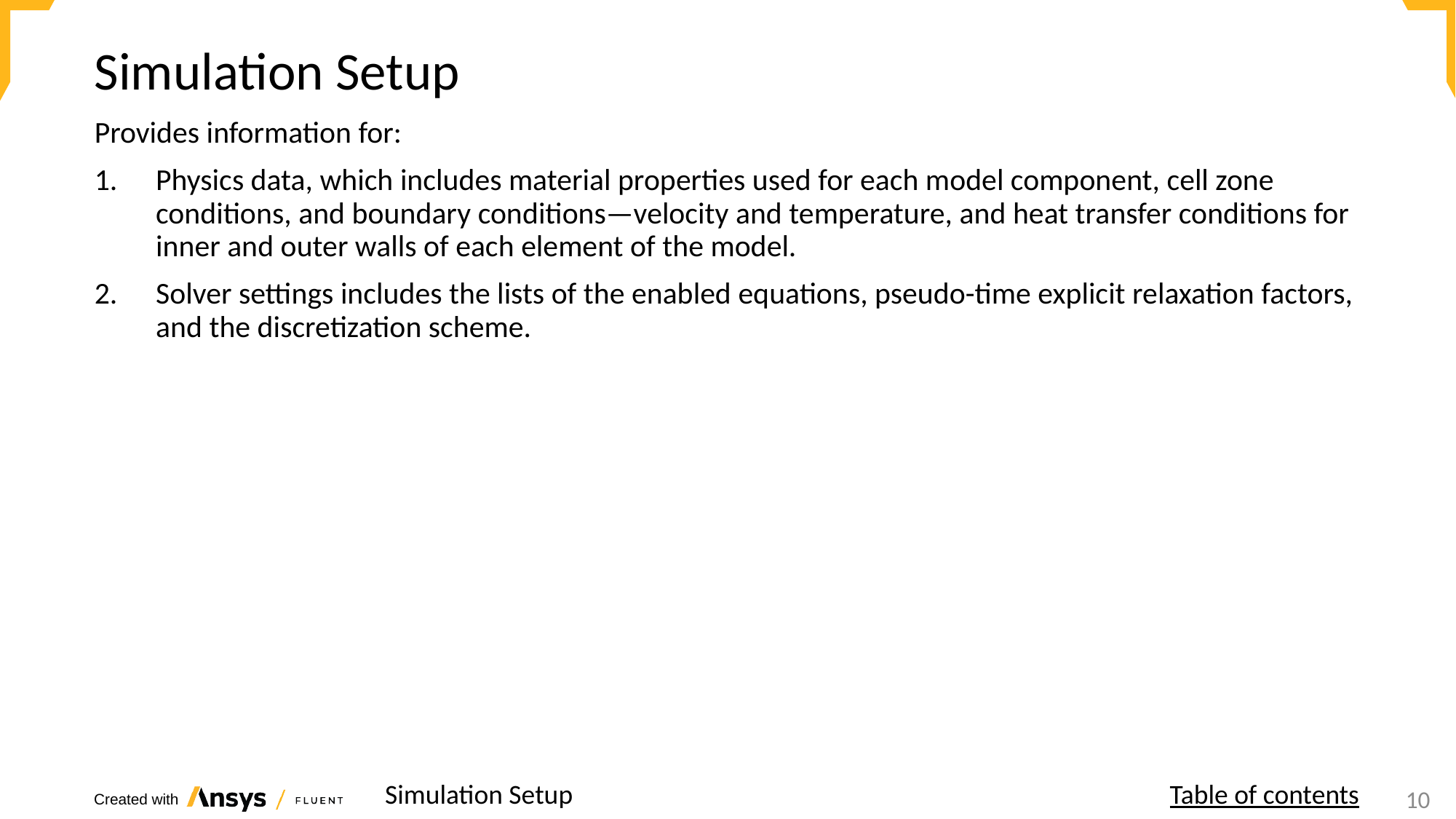

Simulation Setup
Provides information for:
Physics data, which includes material properties used for each model component, cell zone conditions, and boundary conditions—velocity and temperature, and heat transfer conditions for inner and outer walls of each element of the model.
Solver settings includes the lists of the enabled equations, pseudo-time explicit relaxation factors, and the discretization scheme.

Simulation Setup
Table of contents
10